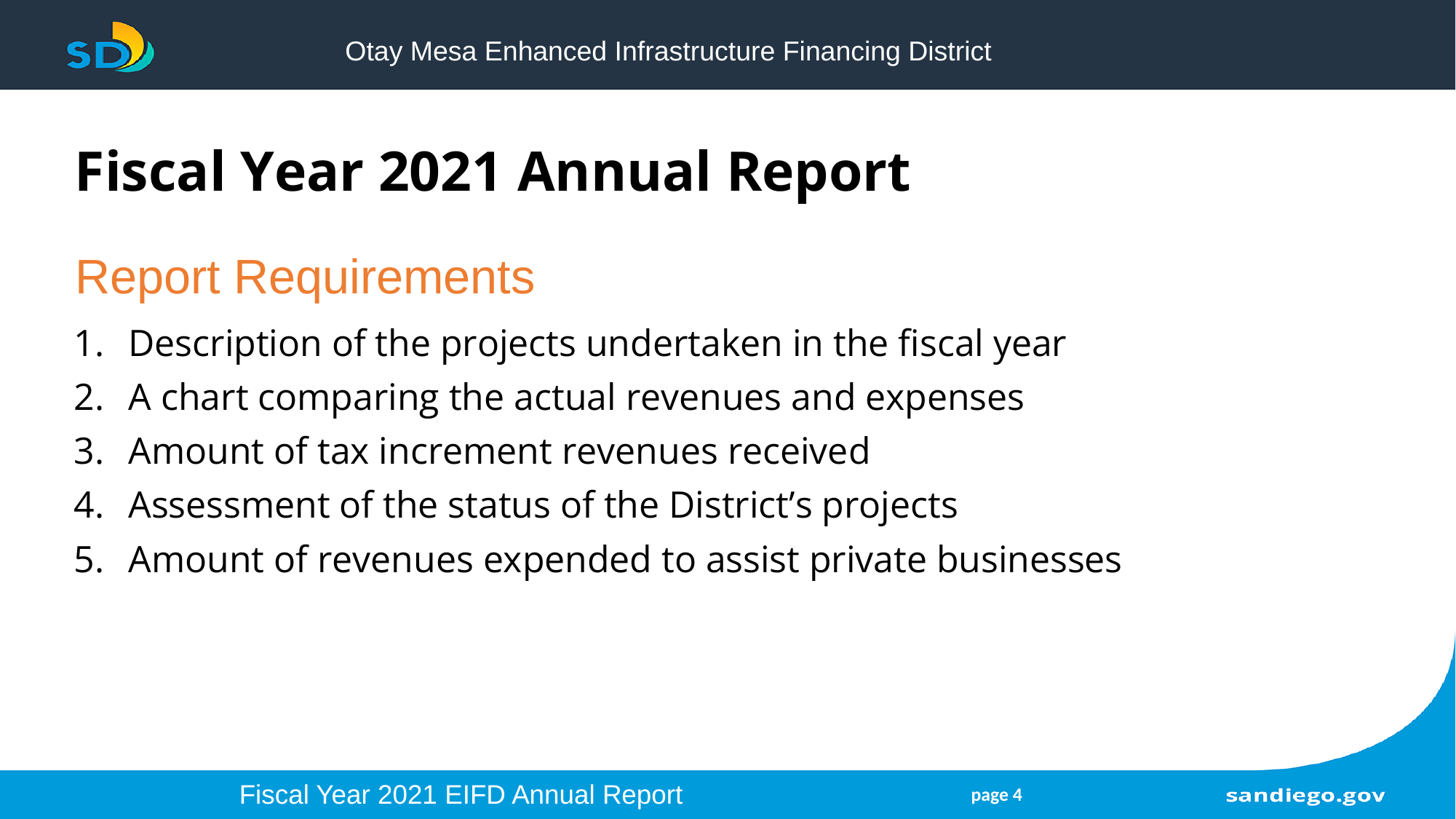

# Otay Mesa Enhanced Infrastructure Financing District
Fiscal Year 2021 Annual Report

Report Requirements
Description of the projects undertaken in the fiscal year
A chart comparing the actual revenues and expenses
Amount of tax increment revenues received
Assessment of the status of the District’s projects
Amount of revenues expended to assist private businesses

Fiscal Year 2021 EIFD Annual Report
page 4